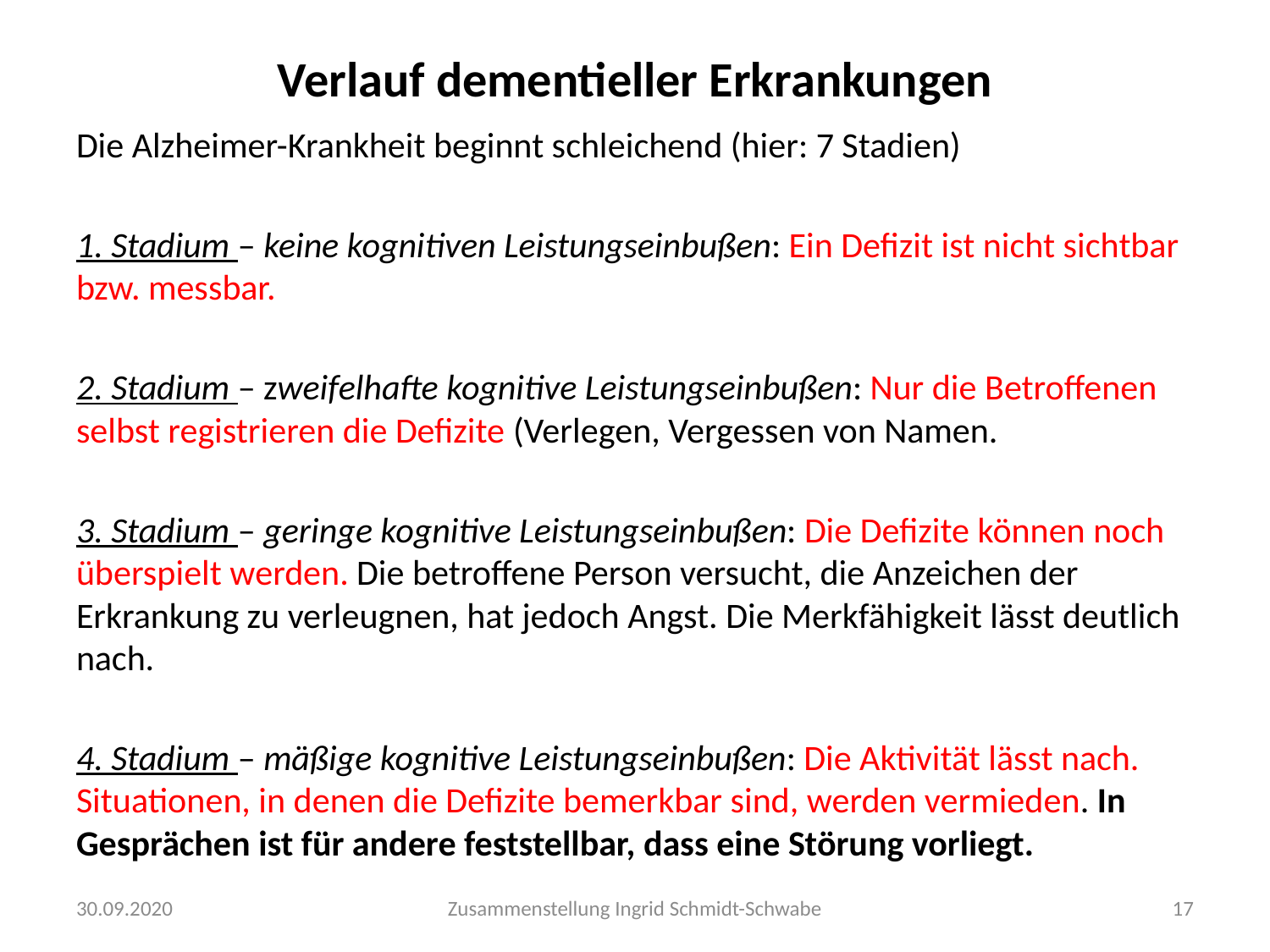

# Verlauf dementieller Erkrankungen
Die Alzheimer-Krankheit beginnt schleichend (hier: 7 Stadien)

1. Stadium – keine kognitiven Leistungseinbußen: Ein Defizit ist nicht sichtbar bzw. messbar.

2. Stadium – zweifelhafte kognitive Leistungseinbußen: Nur die Betroffenen selbst registrieren die Defizite (Verlegen, Vergessen von Namen.

3. Stadium – geringe kognitive Leistungseinbußen: Die Defizite können noch überspielt werden. Die betroffene Person versucht, die Anzeichen der Erkrankung zu verleugnen, hat jedoch Angst. Die Merkfähigkeit lässt deutlich nach.

4. Stadium – mäßige kognitive Leistungseinbußen: Die Aktivität lässt nach. Situationen, in denen die Defizite bemerkbar sind, werden vermieden. In Gesprächen ist für andere feststellbar, dass eine Störung vorliegt.

30.09.2020
Zusammenstellung Ingrid Schmidt-Schwabe
17